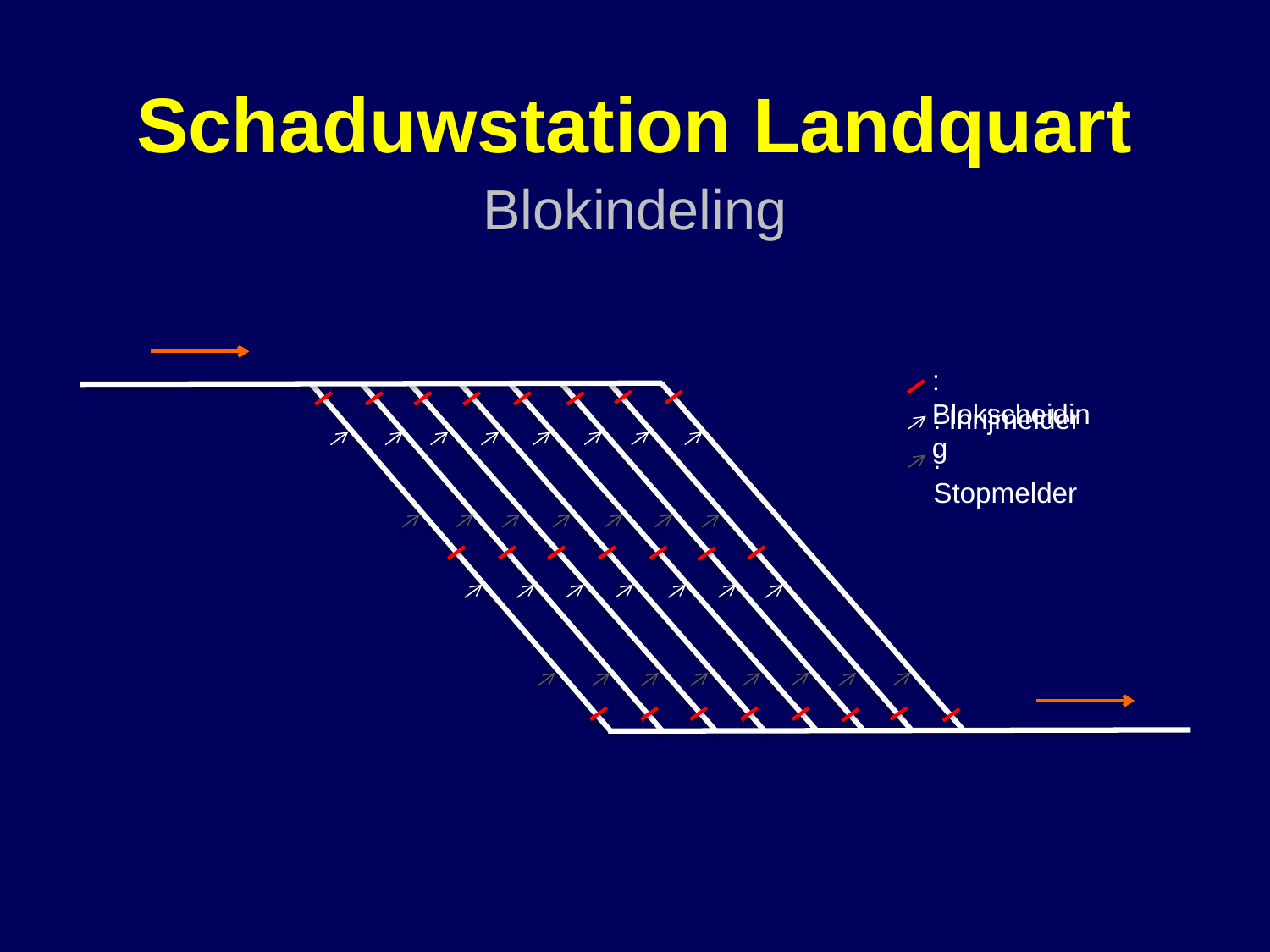

# Schaduwstation Landquart
Blokindeling
: Blokscheiding
: Inrijmelder
: Stopmelder